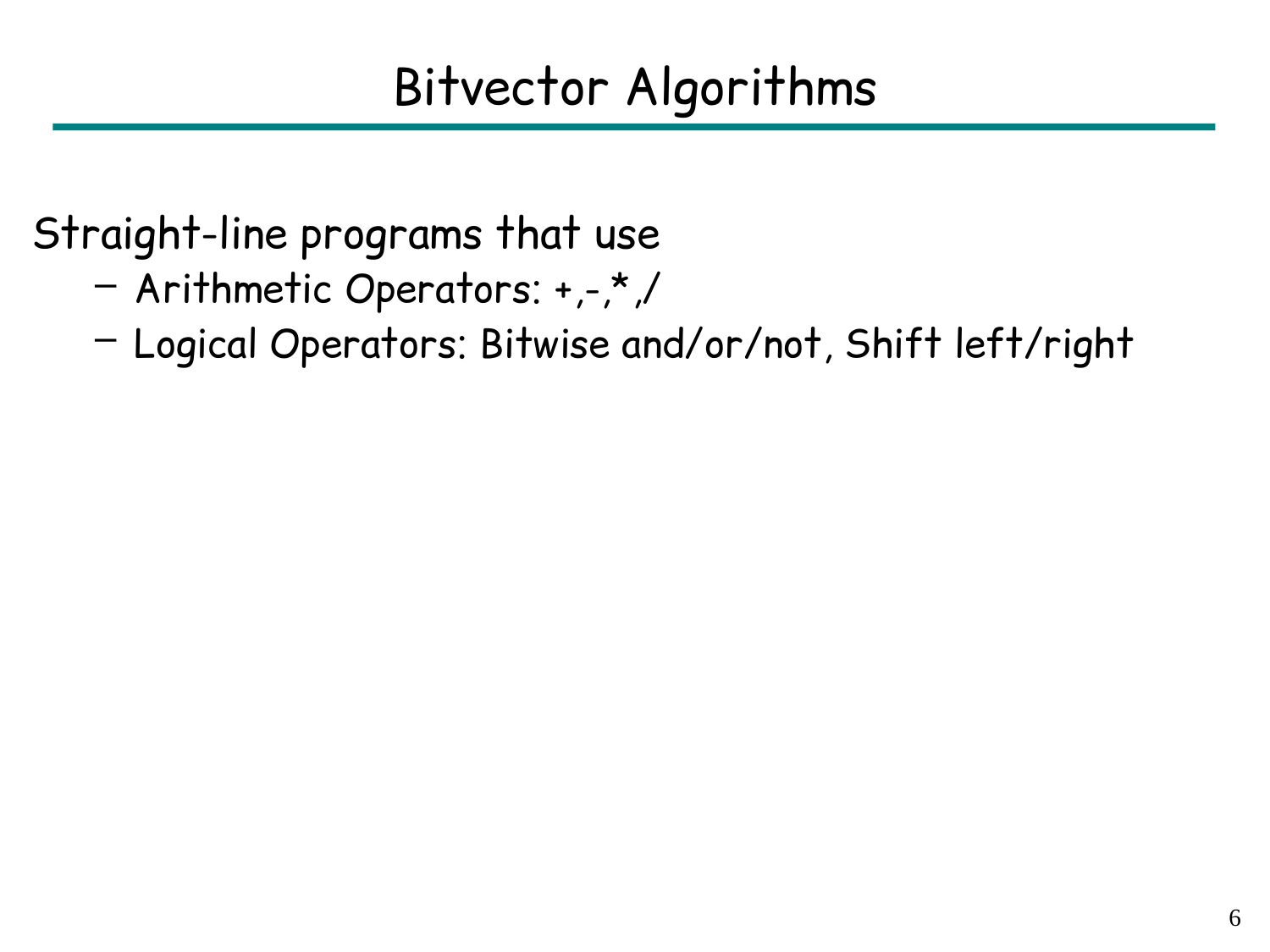

# Bitvector Algorithms

Straight-line programs that use
Arithmetic Operators: +,-,*,/
Logical Operators: Bitwise and/or/not, Shift left/right

6